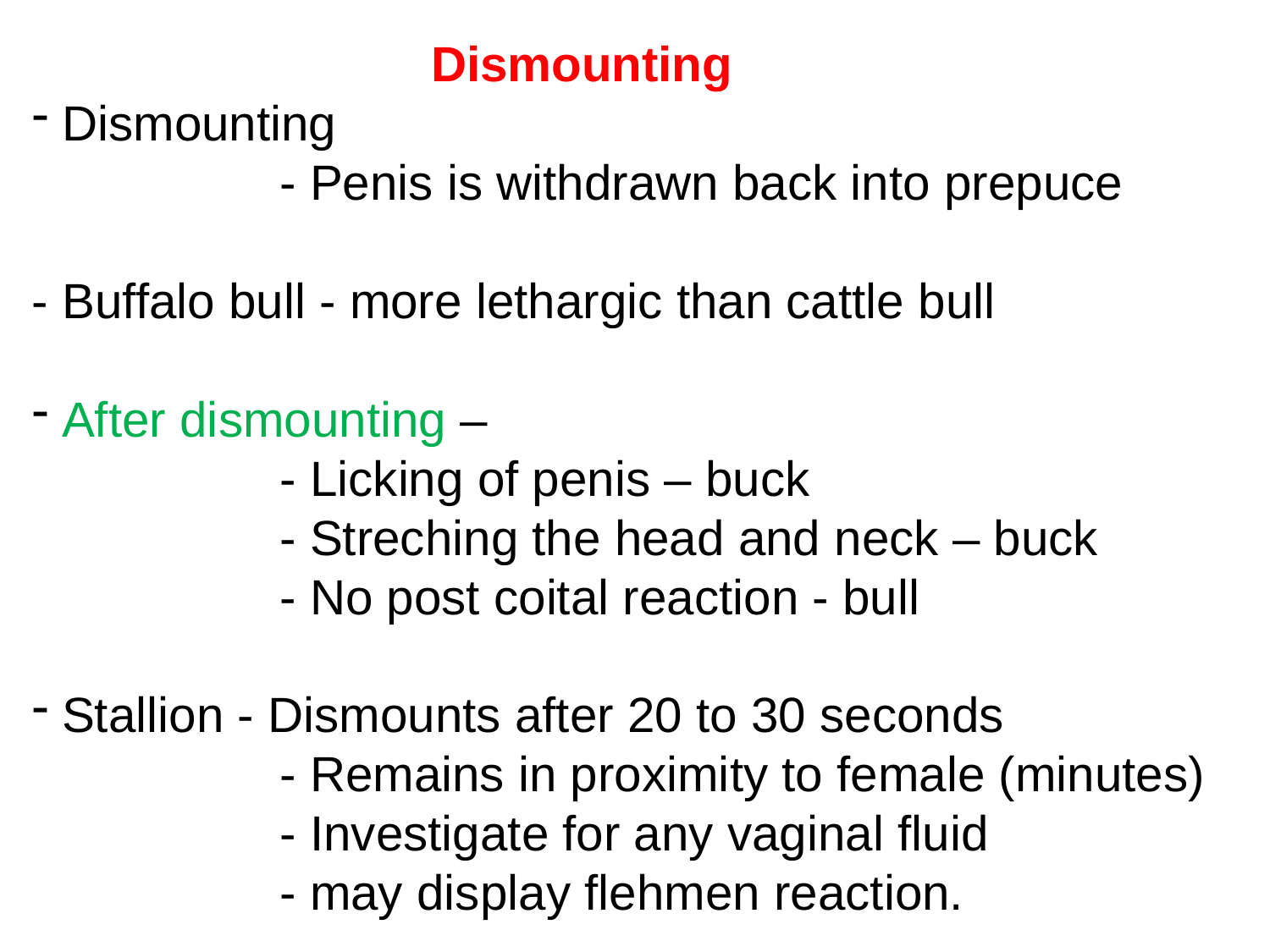

Dismounting
 Dismounting
                  - Penis is withdrawn back into prepuce

- Buffalo bull - more lethargic than cattle bull

 After dismounting –
                  - Licking of penis – buck
                  - Streching the head and neck – buck
                  - No post coital reaction - bull

 Stallion - Dismounts after 20 to 30 seconds
                  - Remains in proximity to female (minutes)
                  - Investigate for any vaginal fluid
                  - may display flehmen reaction.